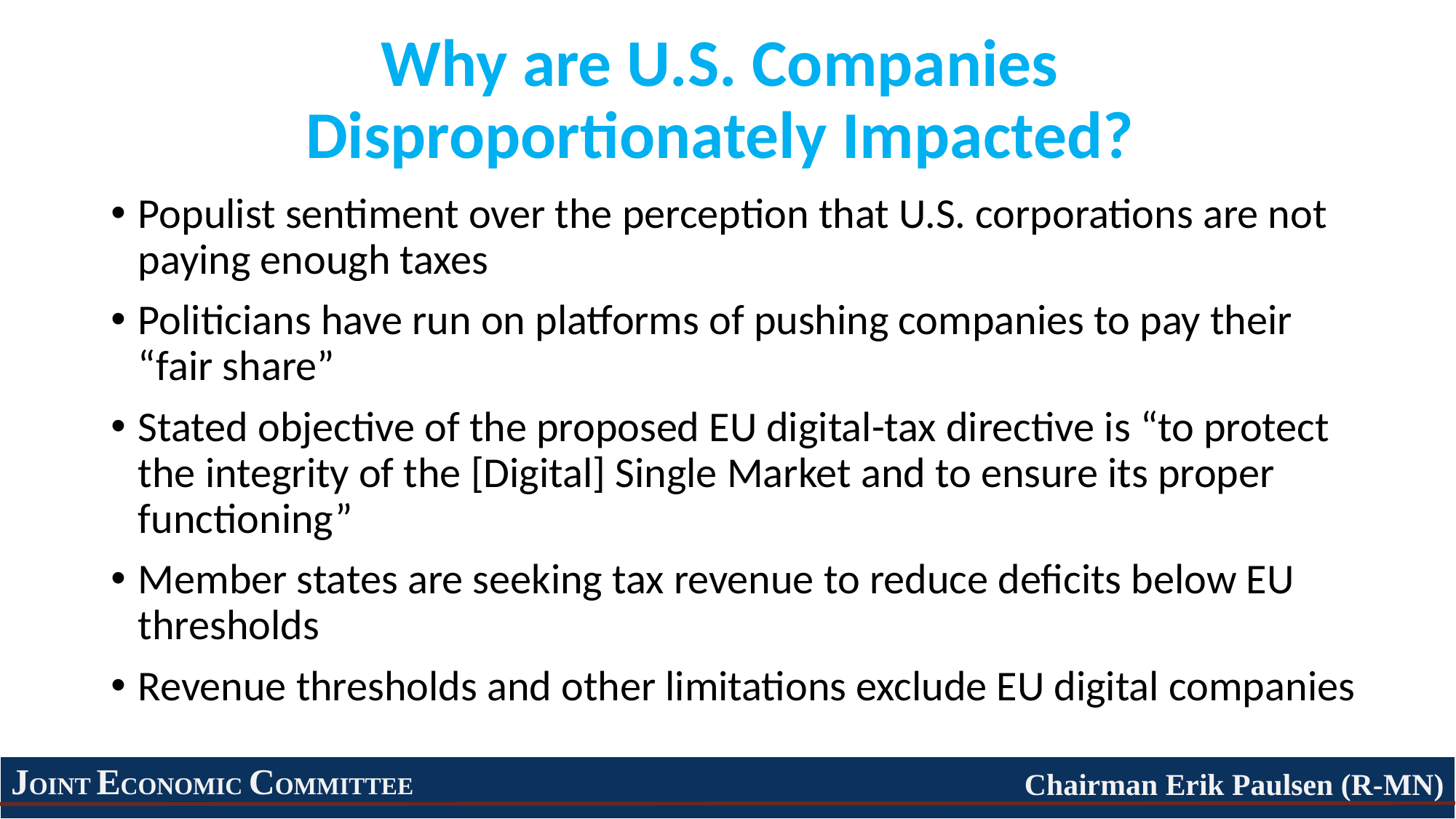

# Why are U.S. Companies Disproportionately Impacted?
Populist sentiment over the perception that U.S. corporations are not paying enough taxes
Politicians have run on platforms of pushing companies to pay their “fair share”
Stated objective of the proposed EU digital-tax directive is “to protect the integrity of the [Digital] Single Market and to ensure its proper functioning”
Member states are seeking tax revenue to reduce deficits below EU thresholds
Revenue thresholds and other limitations exclude EU digital companies

JOINT ECONOMIC COMMITTEE

Chairman Erik Paulsen (R-MN)